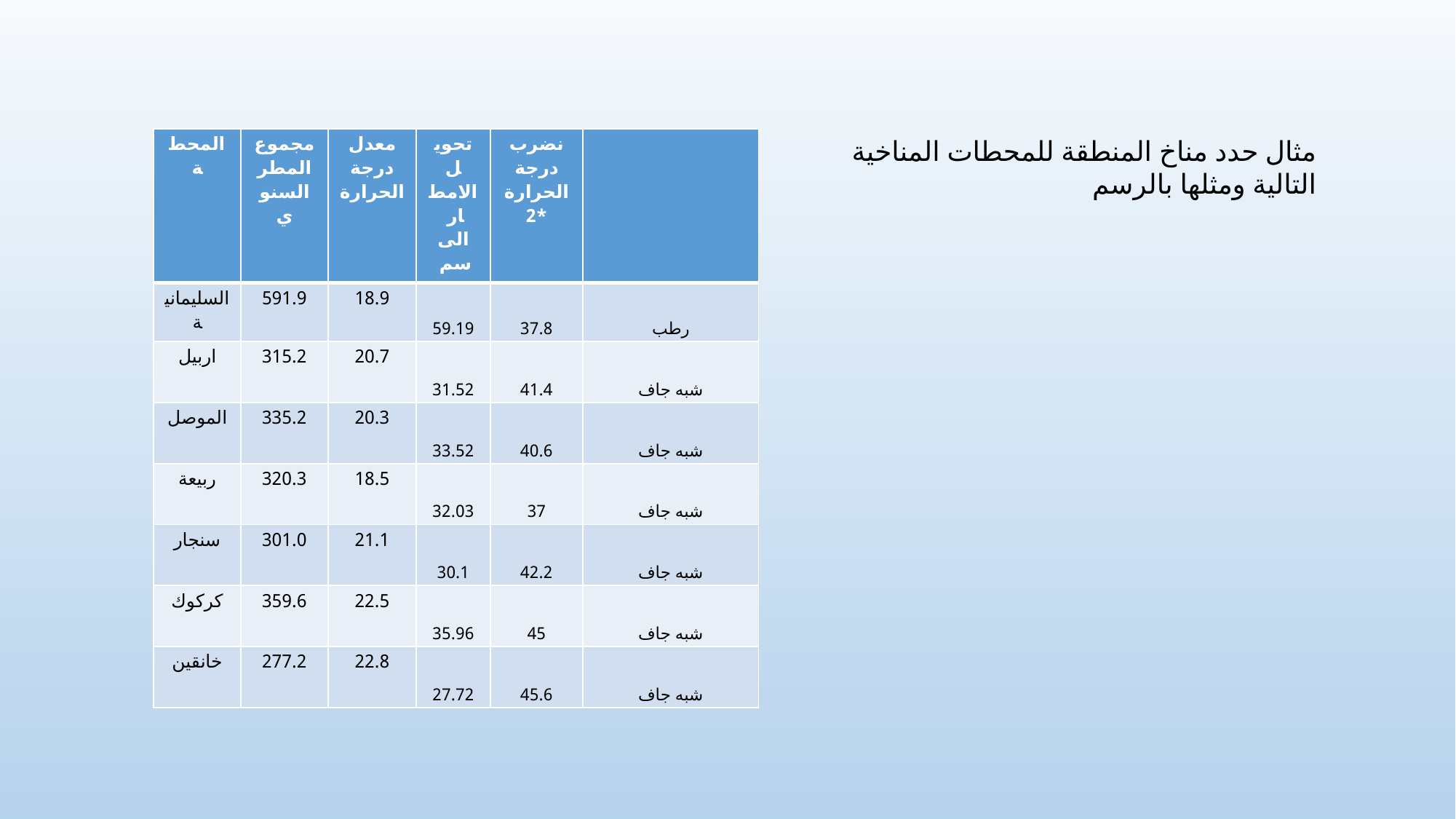

| المحطة | مجموع المطر السنوي | معدل درجة الحرارة | تحويل الامطار الى سم | نضرب درجة الحرارة \*2 |  |
| --- | --- | --- | --- | --- | --- |
| السليمانية | 591.9 | 18.9 | 59.19 | 37.8 | رطب |
| اربيل | 315.2 | 20.7 | 31.52 | 41.4 | شبه جاف |
| الموصل | 335.2 | 20.3 | 33.52 | 40.6 | شبه جاف |
| ربيعة | 320.3 | 18.5 | 32.03 | 37 | شبه جاف |
| سنجار | 301.0 | 21.1 | 30.1 | 42.2 | شبه جاف |
| كركوك | 359.6 | 22.5 | 35.96 | 45 | شبه جاف |
| خانقين | 277.2 | 22.8 | 27.72 | 45.6 | شبه جاف |
مثال حدد مناخ المنطقة للمحطات المناخية التالية ومثلها بالرسم